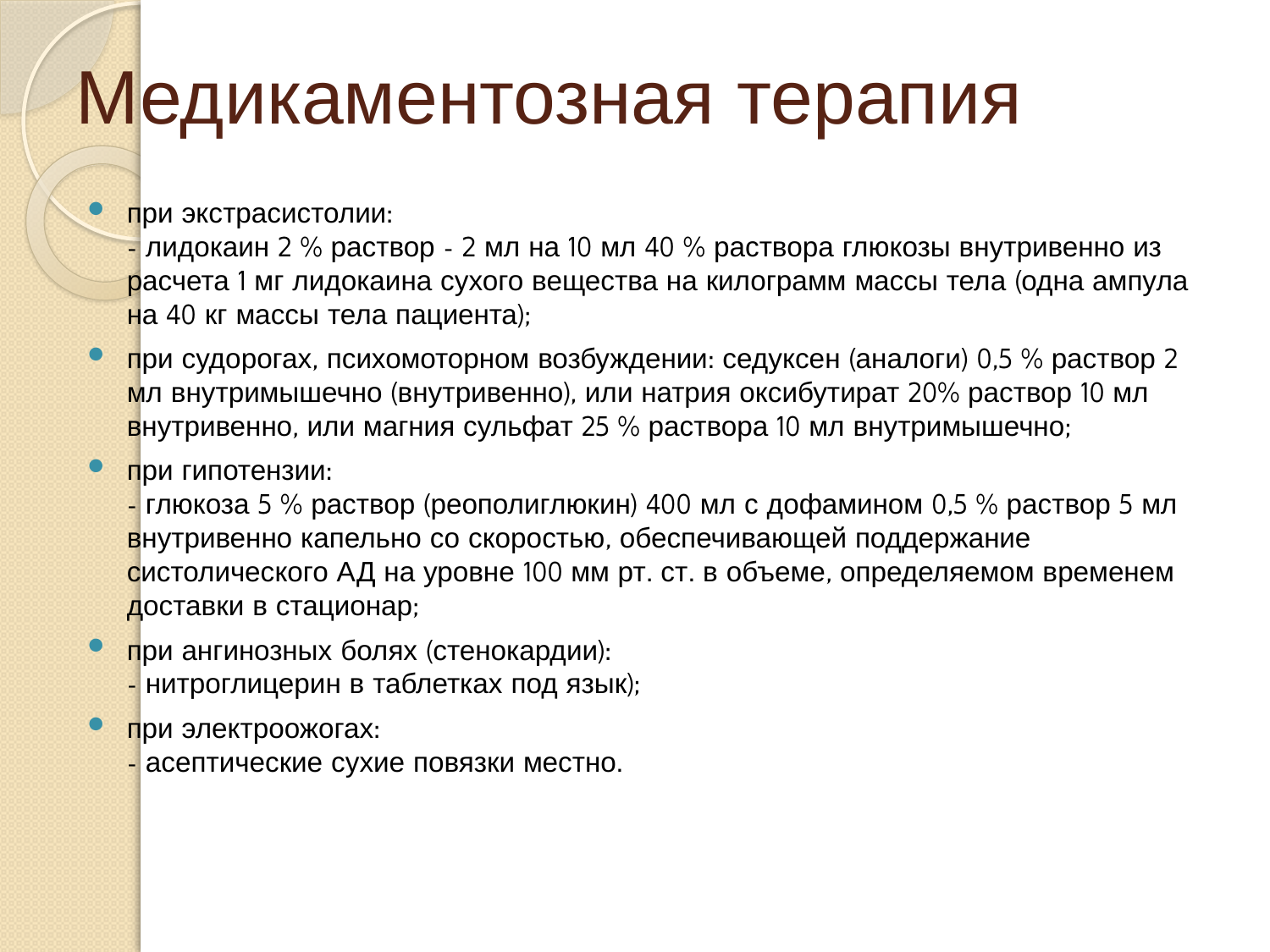

# Медикаментозная терапия
при экстрасистолии:
- лидокаин 2 % раствор - 2 мл на 10 мл 40 % раствора глюкозы внутривенно из расчета 1 мг лидокаина сухого вещества на килограмм массы тела (одна ампула на 40 кг массы тела пациента);
при судорогах, психомоторном возбуждении: седуксен (аналоги) 0,5 % раствор 2 мл внутримышечно (внутривенно), или натрия оксибутират 20% раствор 10 мл внутривенно, или магния сульфат 25 % раствора 10 мл внутримышечно;
при гипотензии:
- глюкоза 5 % раствор (реополиглюкин) 400 мл с дофамином 0,5 % раствор 5 мл внутривенно капельно со скоростью, обеспечивающей поддержание систолического АД на уровне 100 мм рт. ст. в объеме, определяемом временем доставки в стационар;
при ангинозных болях (стенокардии):
- нитроглицерин в таблетках под язык);
при электроожогах:
- асептические сухие повязки местно.